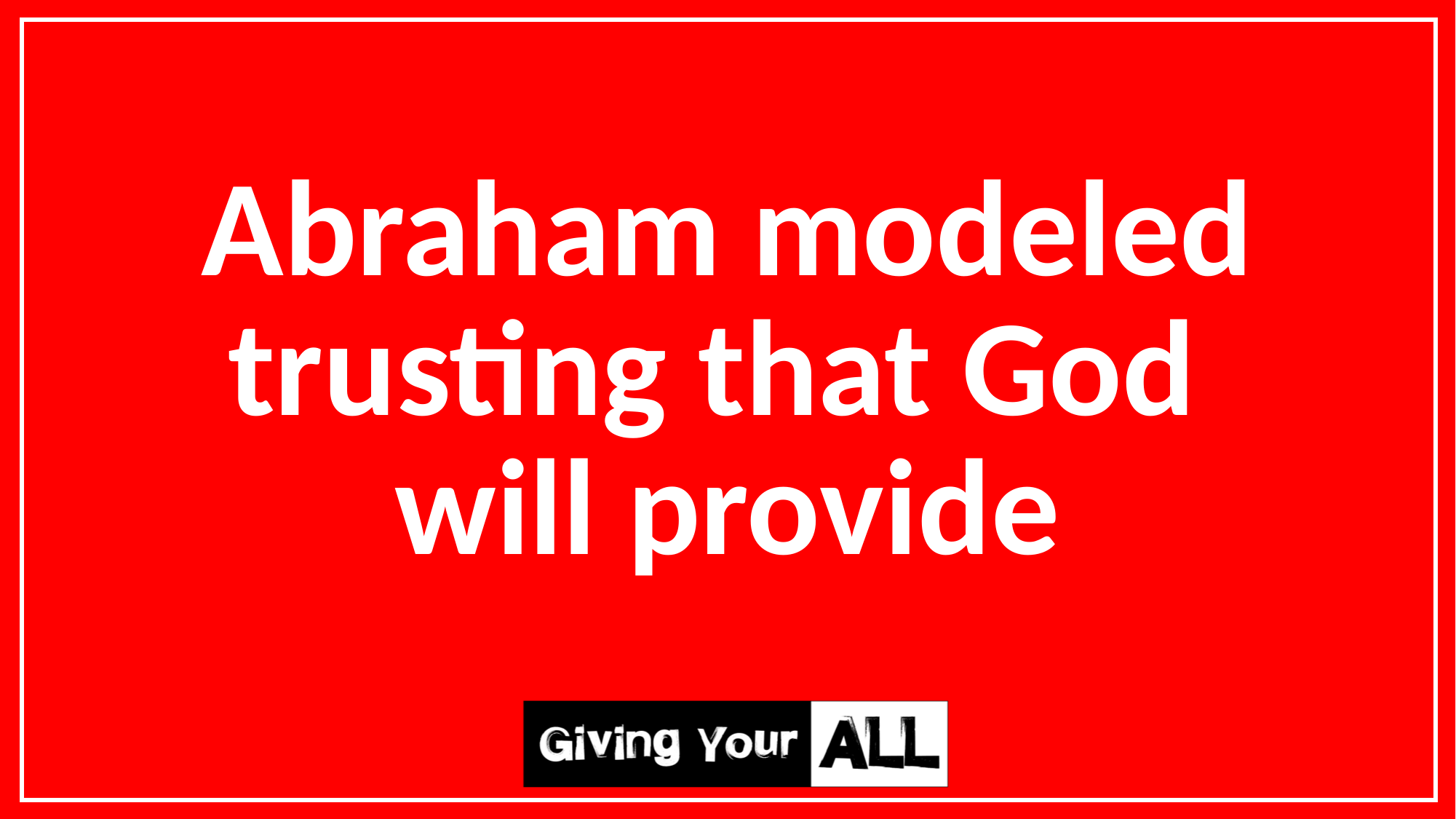

Abraham modeled trusting that God
will provide